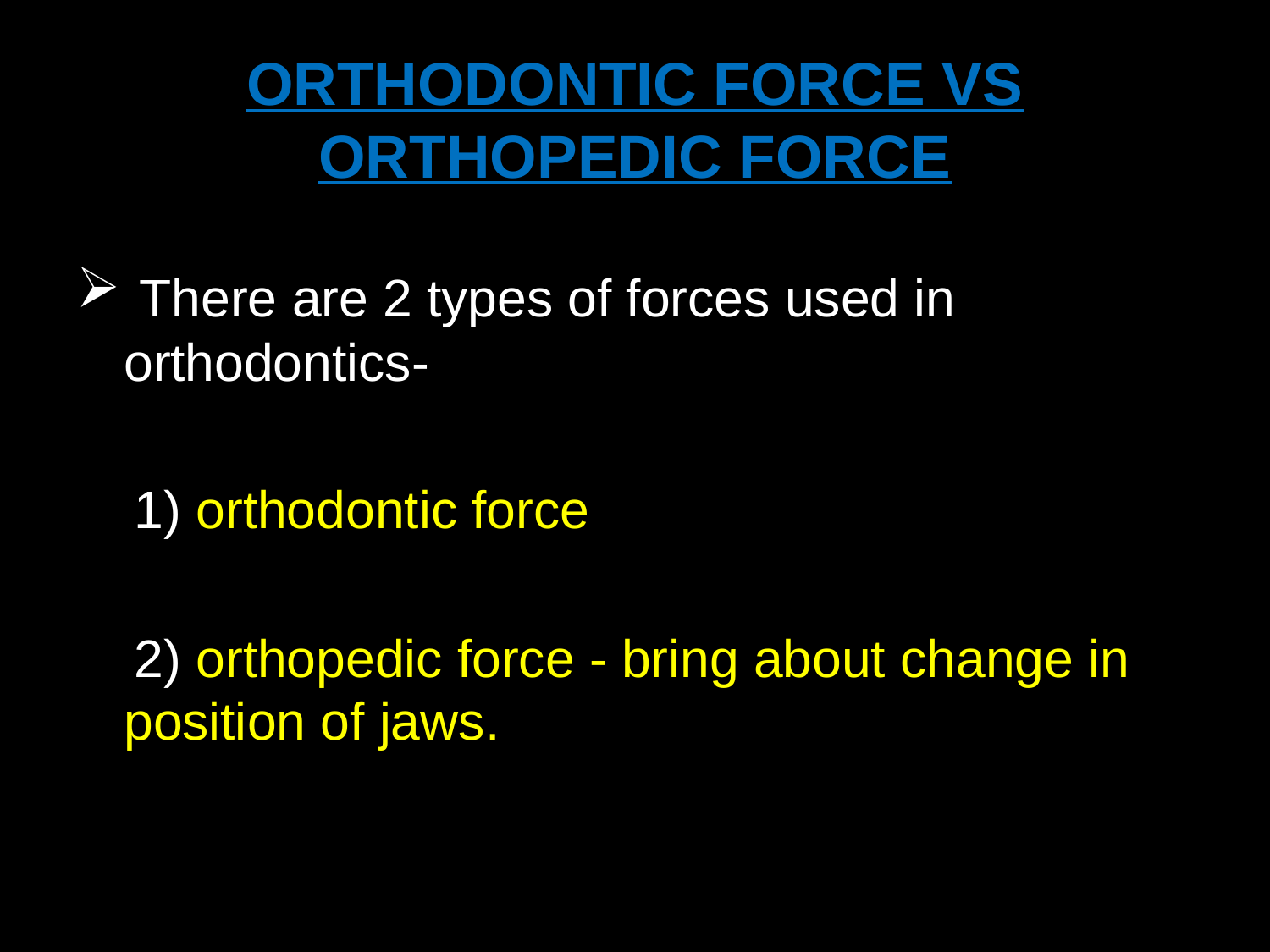

# ORTHODONTIC FORCE VS ORTHOPEDIC FORCE
 There are 2 types of forces used in orthodontics-

    1) orthodontic force

    2) orthopedic force - bring about change in position of jaws.